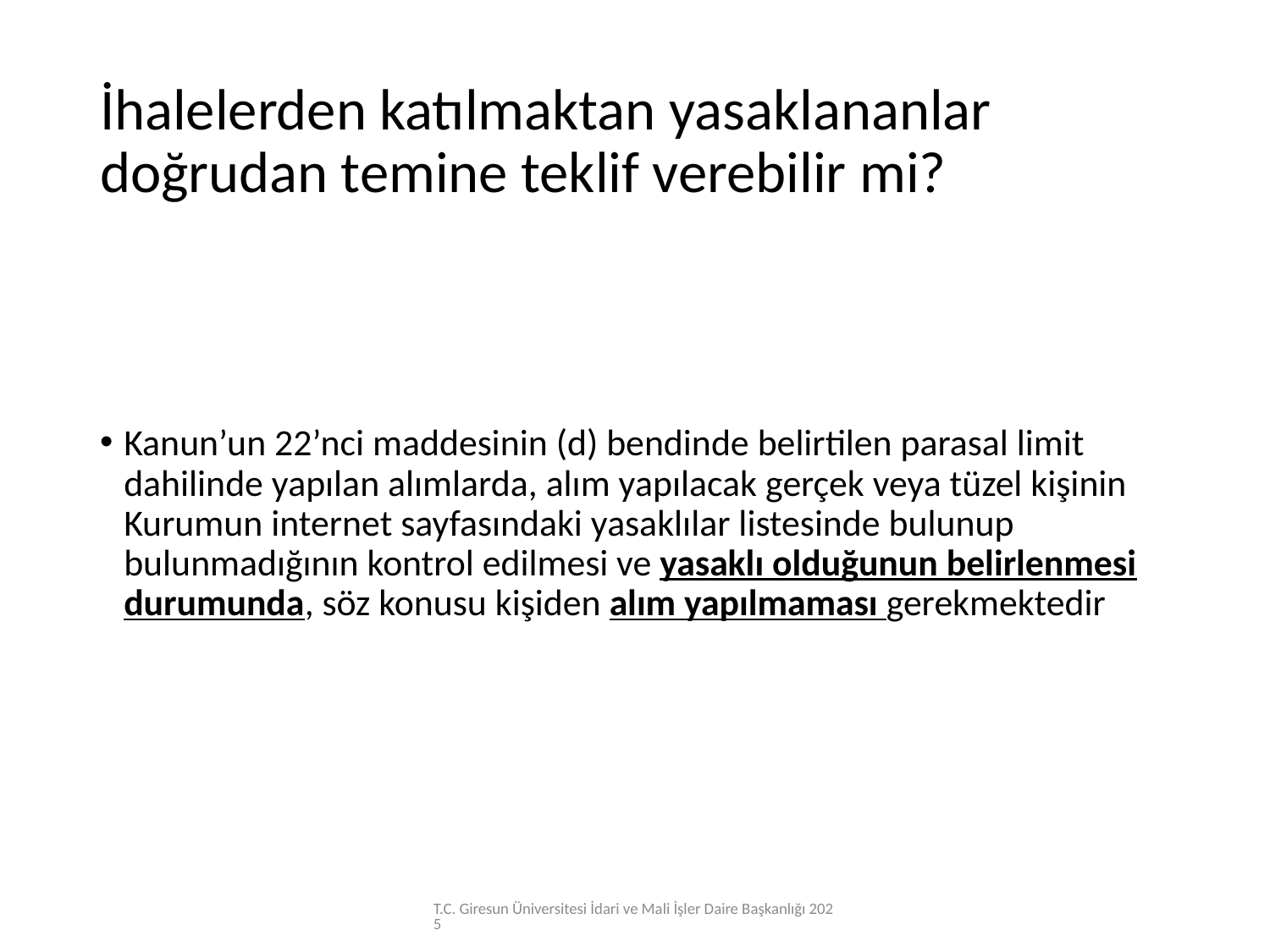

# İhalelerden katılmaktan yasaklananlar doğrudan temine teklif verebilir mi?

Kanun’un 22’nci maddesinin (d) bendinde belirtilen parasal limit dahilinde yapılan alımlarda, alım yapılacak gerçek veya tüzel kişinin Kurumun internet sayfasındaki yasaklılar listesinde bulunup bulunmadığının kontrol edilmesi ve yasaklı olduğunun belirlenmesi durumunda, söz konusu kişiden alım yapılmaması gerekmektedir
T.C. Giresun Üniversitesi İdari ve Mali İşler Daire Başkanlığı 2025